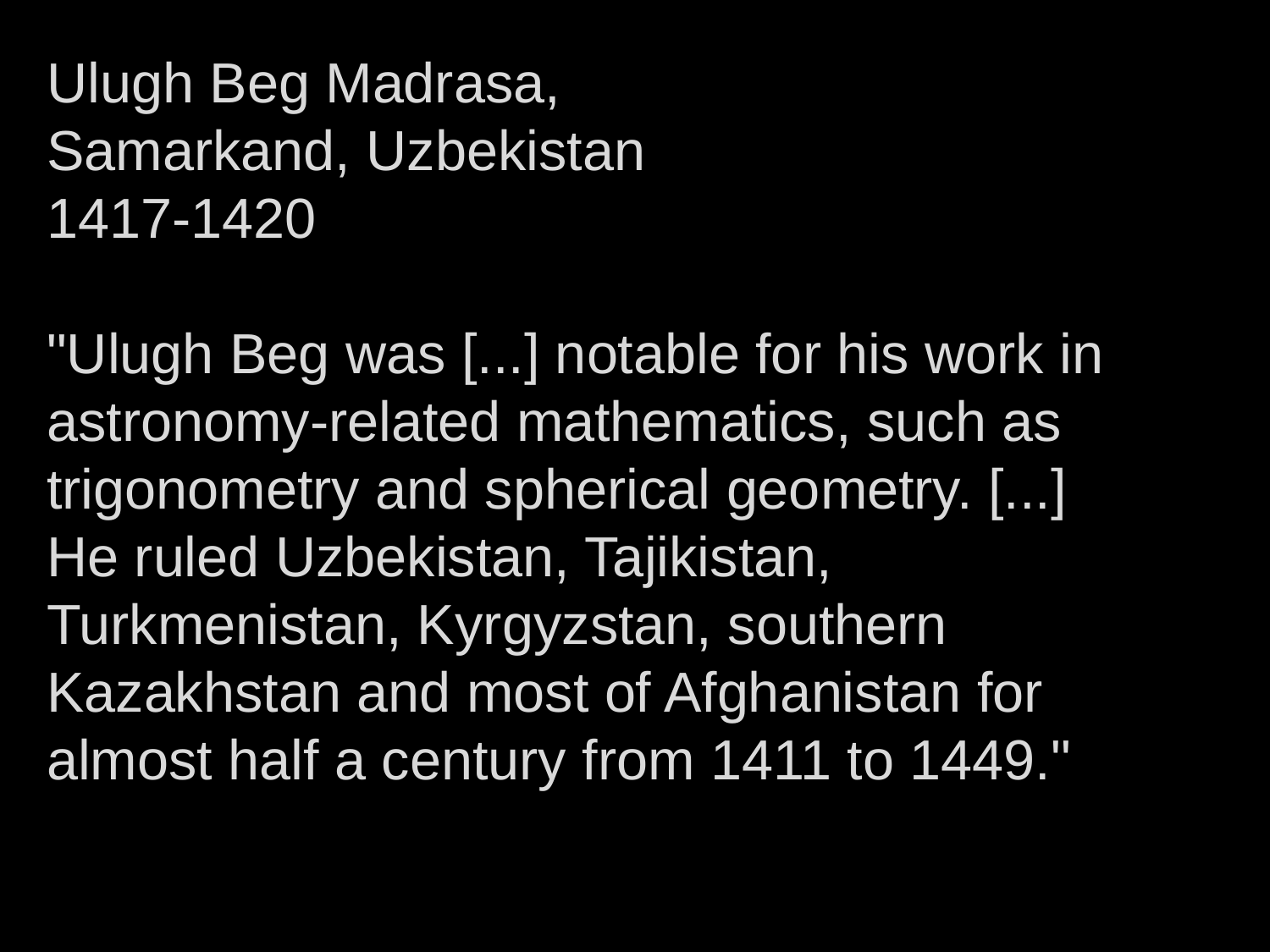

Ulugh Beg Madrasa,
Samarkand, Uzbekistan
1417-1420

"Ulugh Beg was [...] notable for his work in astronomy-related mathematics, such as trigonometry and spherical geometry. [...]
He ruled Uzbekistan, Tajikistan, Turkmenistan, Kyrgyzstan, southern Kazakhstan and most of Afghanistan for almost half a century from 1411 to 1449."